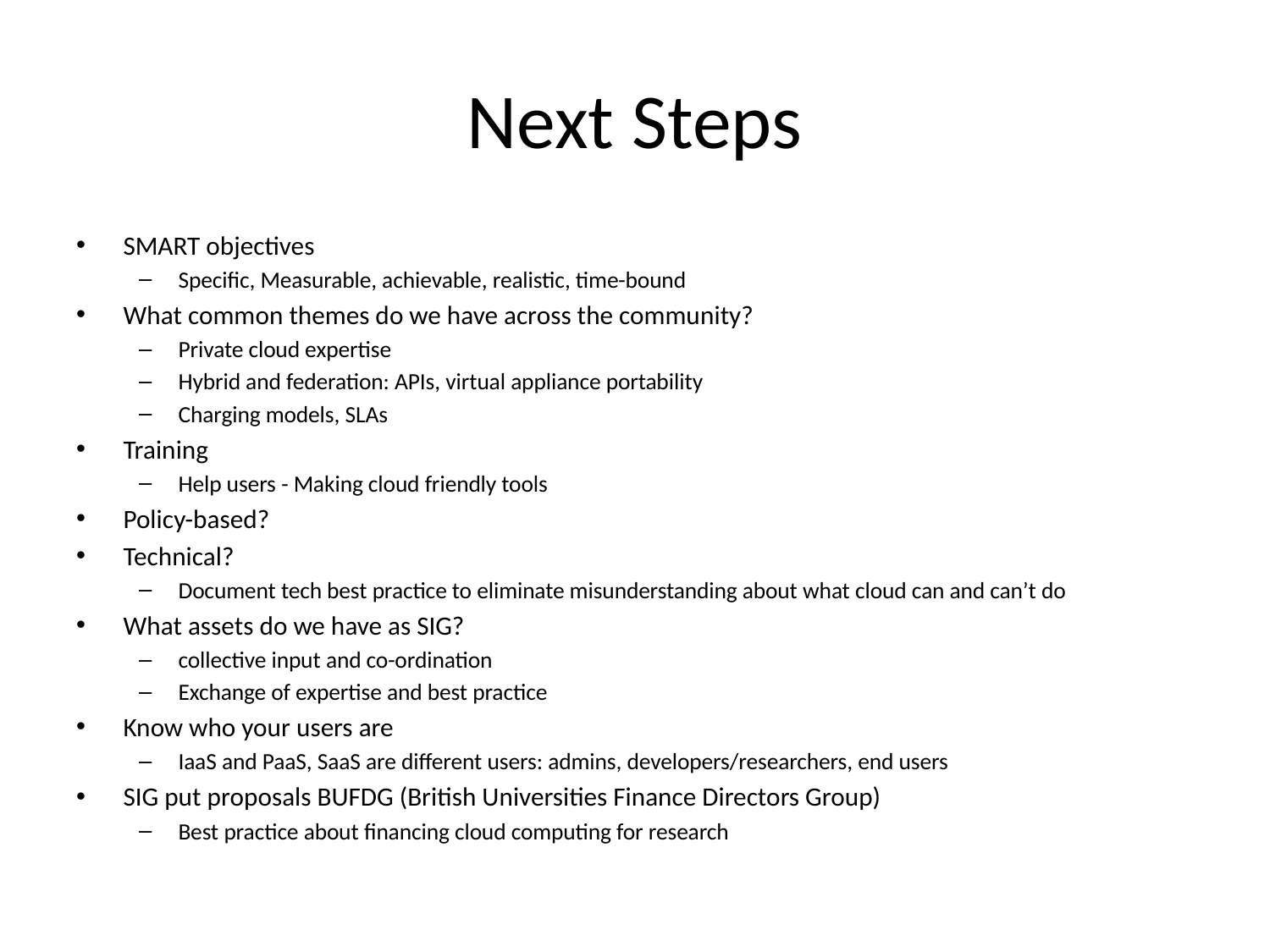

# Next Steps
SMART objectives
Specific, Measurable, achievable, realistic, time-bound
What common themes do we have across the community?
Private cloud expertise
Hybrid and federation: APIs, virtual appliance portability
Charging models, SLAs
Training
Help users - Making cloud friendly tools
Policy-based?
Technical?
Document tech best practice to eliminate misunderstanding about what cloud can and can’t do
What assets do we have as SIG?
collective input and co-ordination
Exchange of expertise and best practice
Know who your users are
IaaS and PaaS, SaaS are different users: admins, developers/researchers, end users
SIG put proposals BUFDG (British Universities Finance Directors Group)
Best practice about financing cloud computing for research